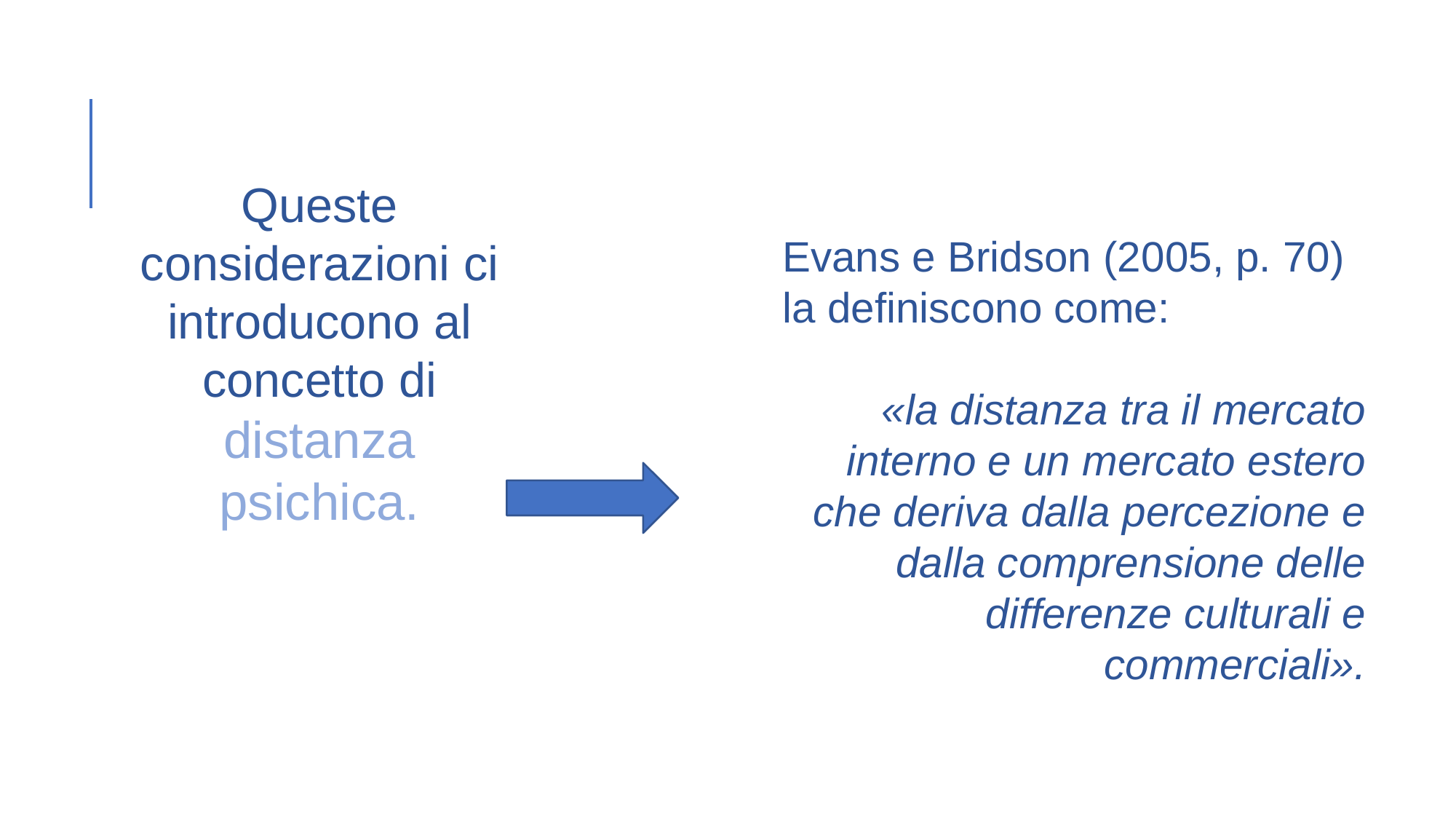

Queste considerazioni ci introducono al concetto di distanza psichica.

Evans e Bridson (2005, p. 70) la definiscono come:

 «la distanza tra il mercato interno e un mercato estero che deriva dalla percezione e dalla comprensione delle differenze culturali e commerciali».